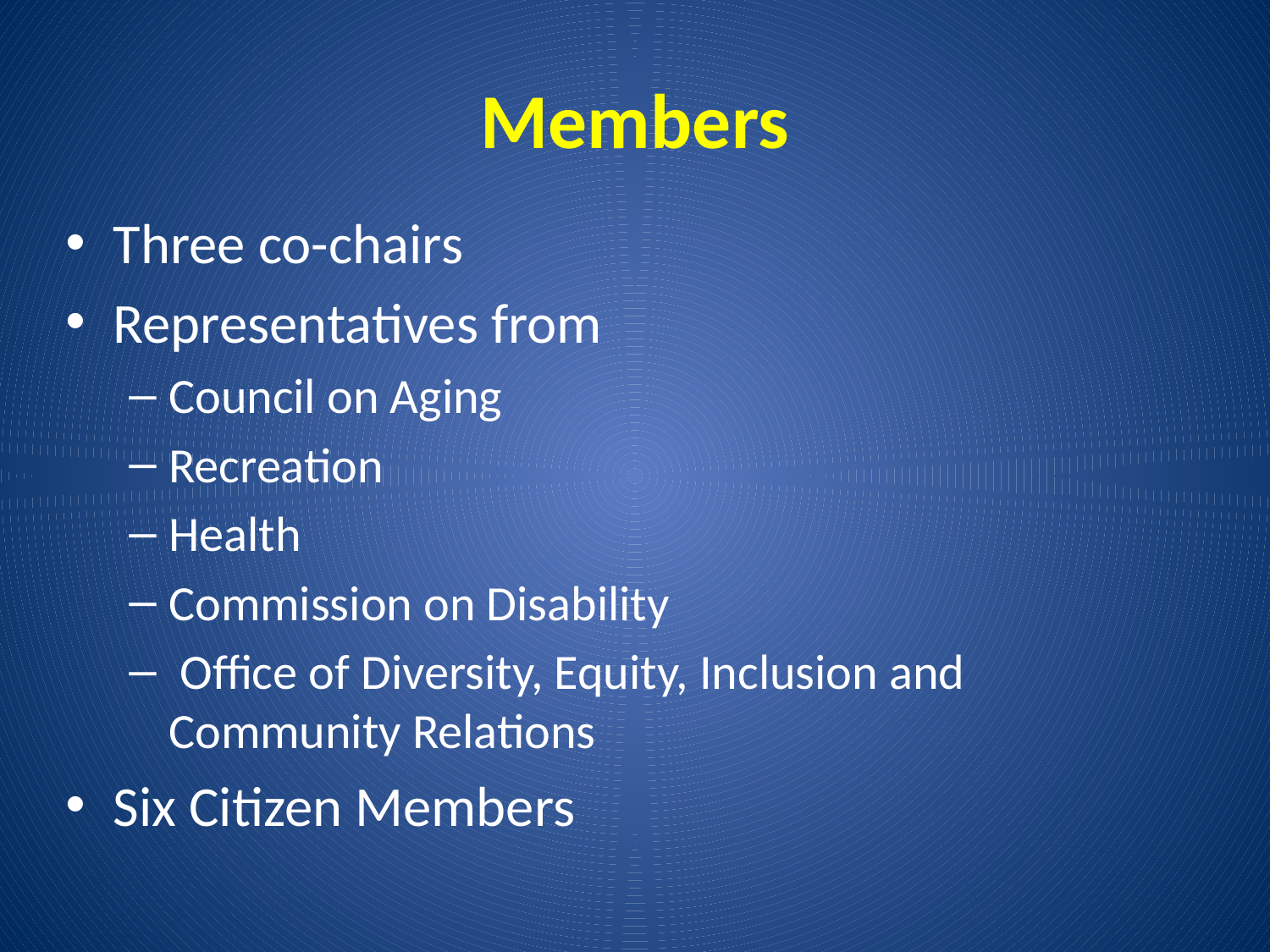

# Members
Three co-chairs
Representatives from
Council on Aging
Recreation
Health
Commission on Disability
 Office of Diversity, Equity, Inclusion and Community Relations
Six Citizen Members